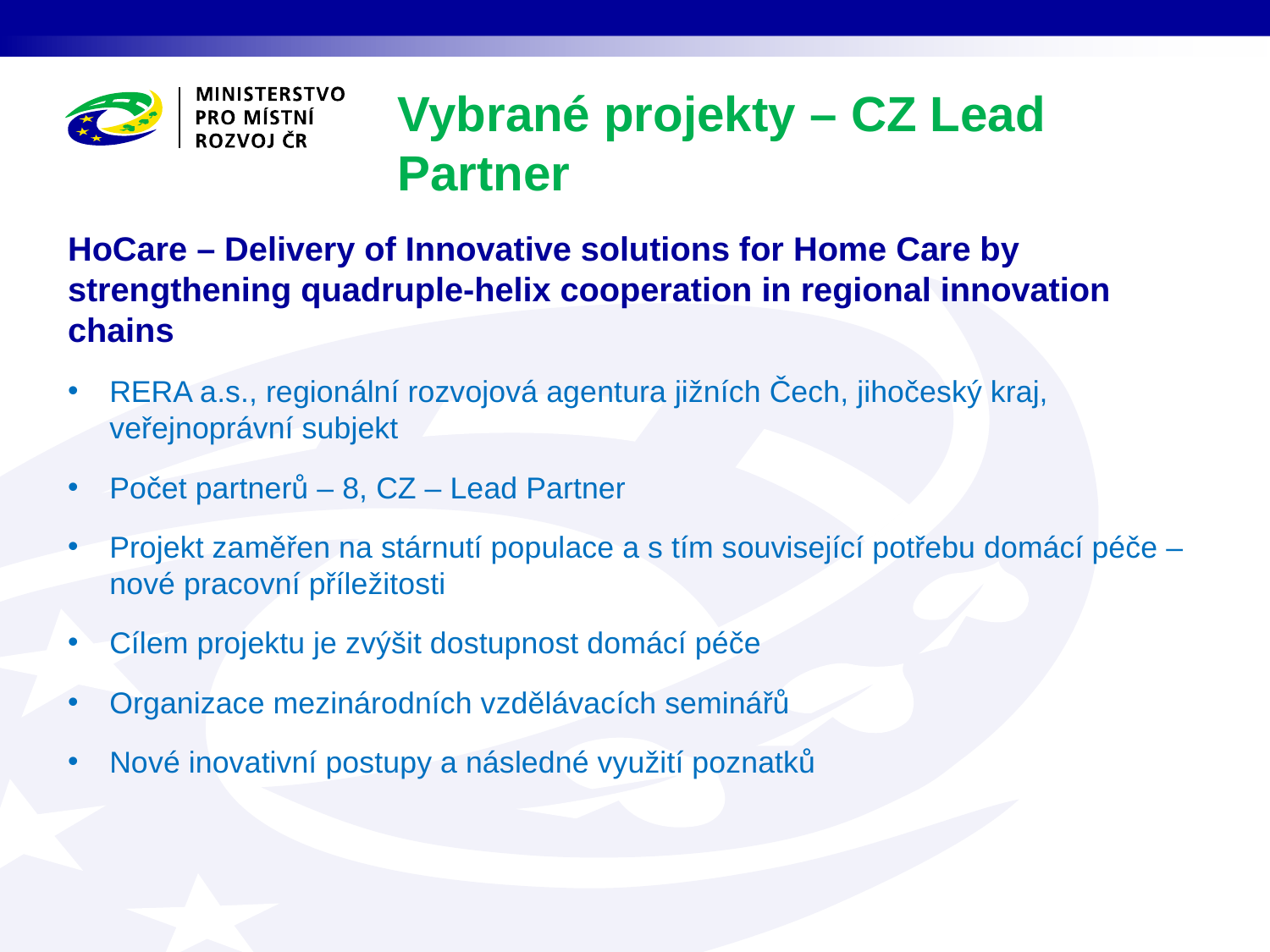

# Vybrané projekty – CZ Lead Partner
HoCare – Delivery of Innovative solutions for Home Care by strengthening quadruple-helix cooperation in regional innovation chains
RERA a.s., regionální rozvojová agentura jižních Čech, jihočeský kraj, veřejnoprávní subjekt
Počet partnerů – 8, CZ – Lead Partner
Projekt zaměřen na stárnutí populace a s tím související potřebu domácí péče – nové pracovní příležitosti
Cílem projektu je zvýšit dostupnost domácí péče
Organizace mezinárodních vzdělávacích seminářů
Nové inovativní postupy a následné využití poznatků